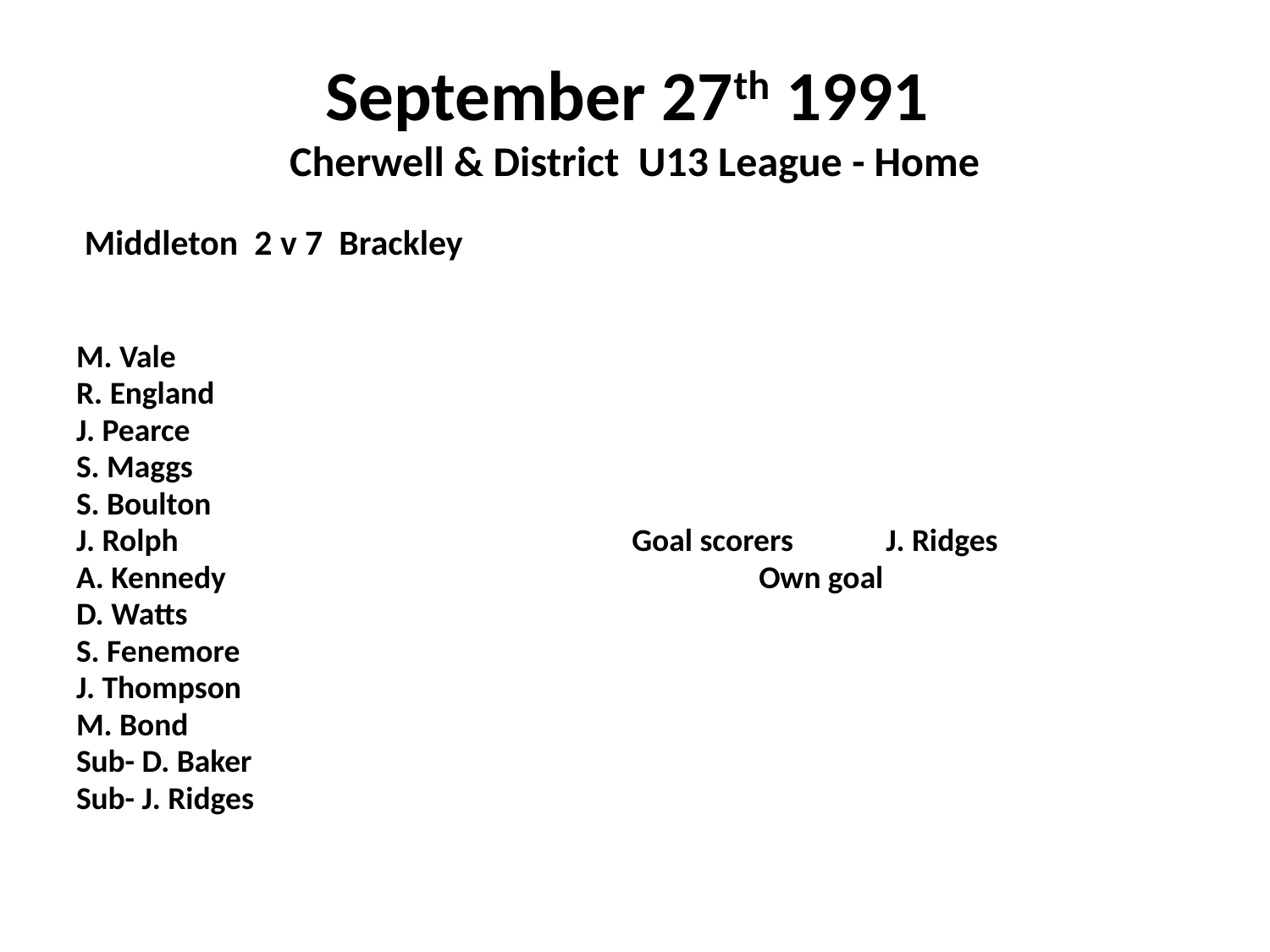

# September 27th 1991 Cherwell & District  U13 League - Home
 Middleton  2 v 7  Brackley

M. Vale
R. England
J. Pearce
S. Maggs
S. Boulton
J. Rolph				Goal scorers	J. Ridges
A. Kennedy					Own goal
D. Watts
S. Fenemore
J. Thompson
M. Bond
Sub- D. Baker
Sub- J. Ridges